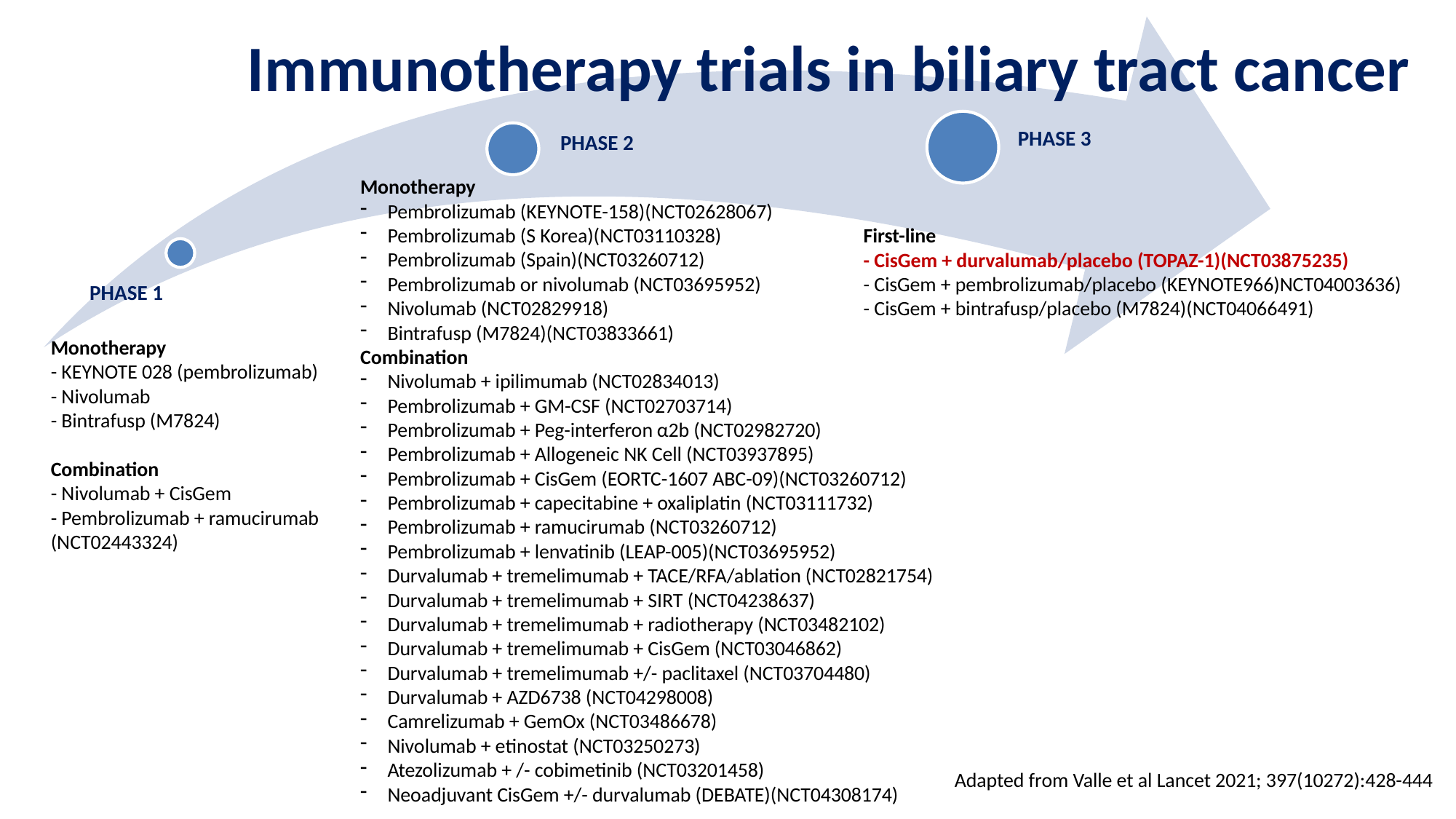

PHASE 1

PHASE 2
PHASE 3
Immunotherapy trials in biliary tract cancer
Monotherapy
Pembrolizumab (KEYNOTE-158)(NCT02628067)
Pembrolizumab (S Korea)(NCT03110328)
Pembrolizumab (Spain)(NCT03260712)
Pembrolizumab or nivolumab (NCT03695952)
Nivolumab (NCT02829918)
Bintrafusp (M7824)(NCT03833661)
Combination
Nivolumab + ipilimumab (NCT02834013)
Pembrolizumab + GM-CSF (NCT02703714)
Pembrolizumab + Peg-interferon α2b (NCT02982720)
Pembrolizumab + Allogeneic NK Cell (NCT03937895)
Pembrolizumab + CisGem (EORTC-1607 ABC-09)(NCT03260712)
Pembrolizumab + capecitabine + oxaliplatin (NCT03111732)
Pembrolizumab + ramucirumab (NCT03260712)
Pembrolizumab + lenvatinib (LEAP-005)(NCT03695952)
Durvalumab + tremelimumab + TACE/RFA/ablation (NCT02821754)
Durvalumab + tremelimumab + SIRT (NCT04238637)
Durvalumab + tremelimumab + radiotherapy (NCT03482102)
Durvalumab + tremelimumab + CisGem (NCT03046862)
Durvalumab + tremelimumab +/- paclitaxel (NCT03704480)
Durvalumab + AZD6738 (NCT04298008)
Camrelizumab + GemOx (NCT03486678)
Nivolumab + etinostat (NCT03250273)
Atezolizumab + /- cobimetinib (NCT03201458)
Neoadjuvant CisGem +/- durvalumab (DEBATE)(NCT04308174)
First-line
- CisGem + durvalumab/placebo (TOPAZ-1)(NCT03875235)
- CisGem + pembrolizumab/placebo (KEYNOTE966)NCT04003636)
- CisGem + bintrafusp/placebo (M7824)(NCT04066491)
Monotherapy
- KEYNOTE 028 (pembrolizumab)
- Nivolumab
- Bintrafusp (M7824)

Combination
- Nivolumab + CisGem
- Pembrolizumab + ramucirumab  (NCT02443324)
Adapted from Valle et al Lancet 2021; 397(10272):428-444